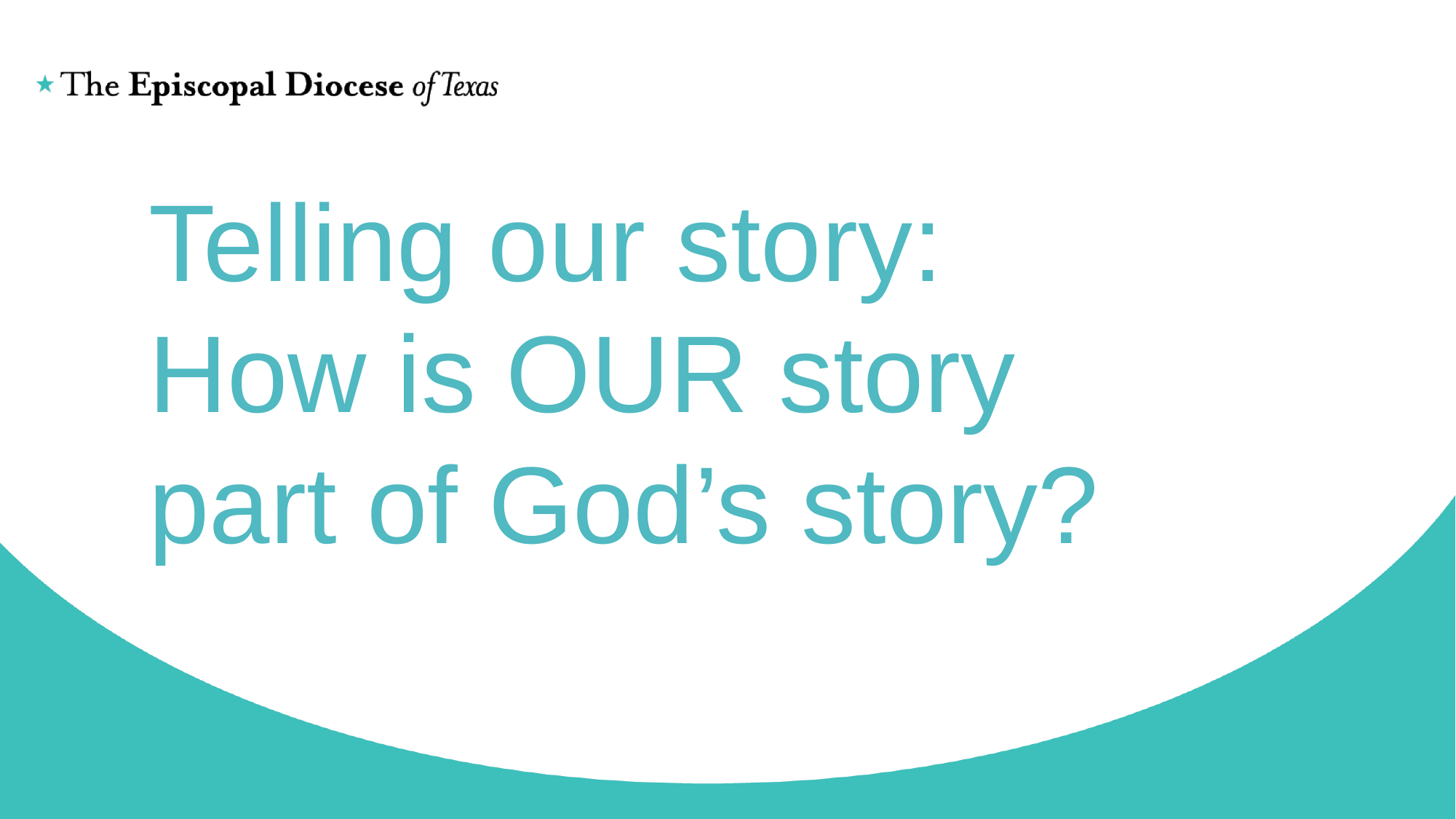

# Telling our story: How is OUR story part of God’s story?